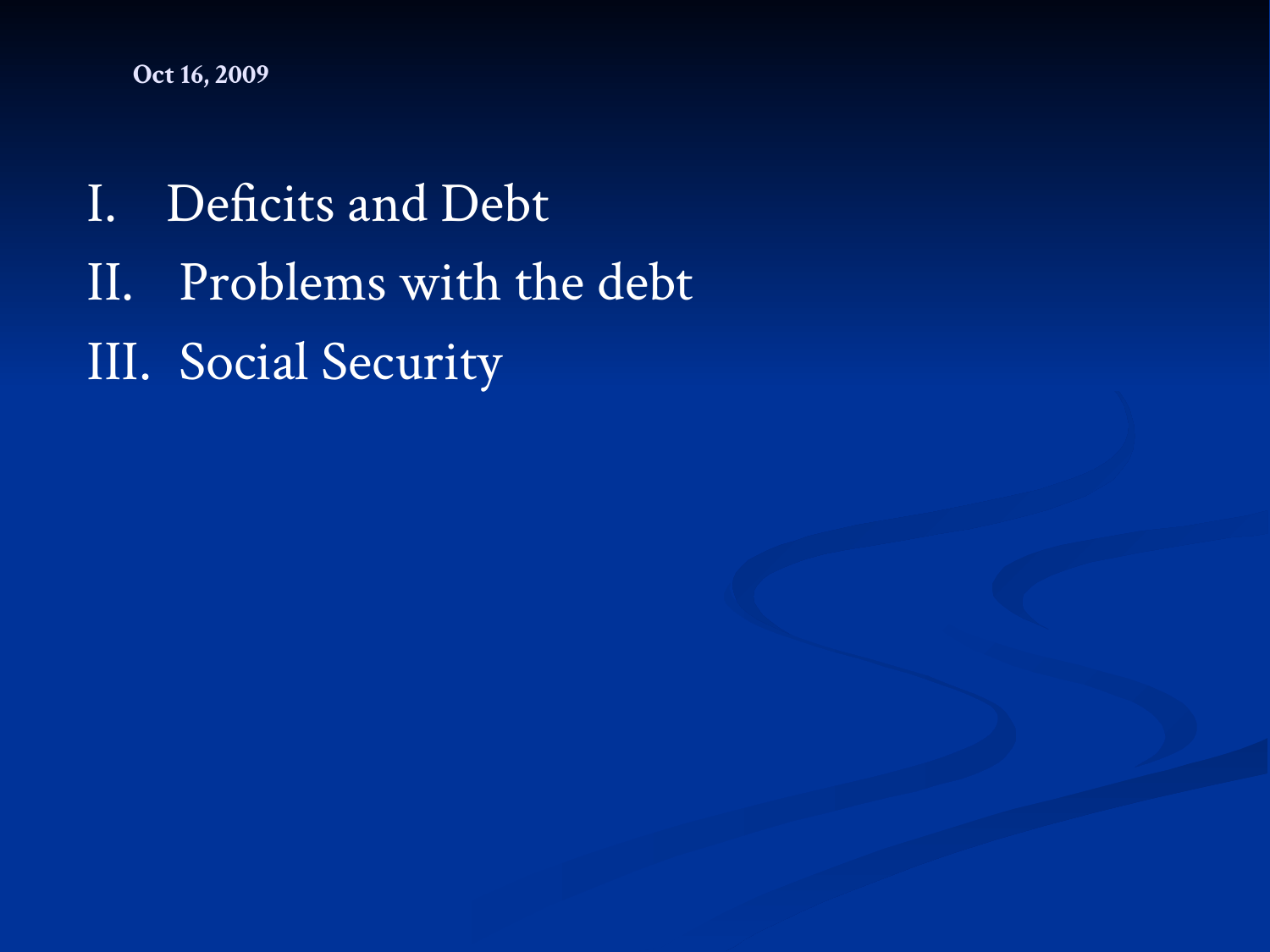

# Oct 16, 2009
Deficits and Debt
 Problems with the debt
 Social Security